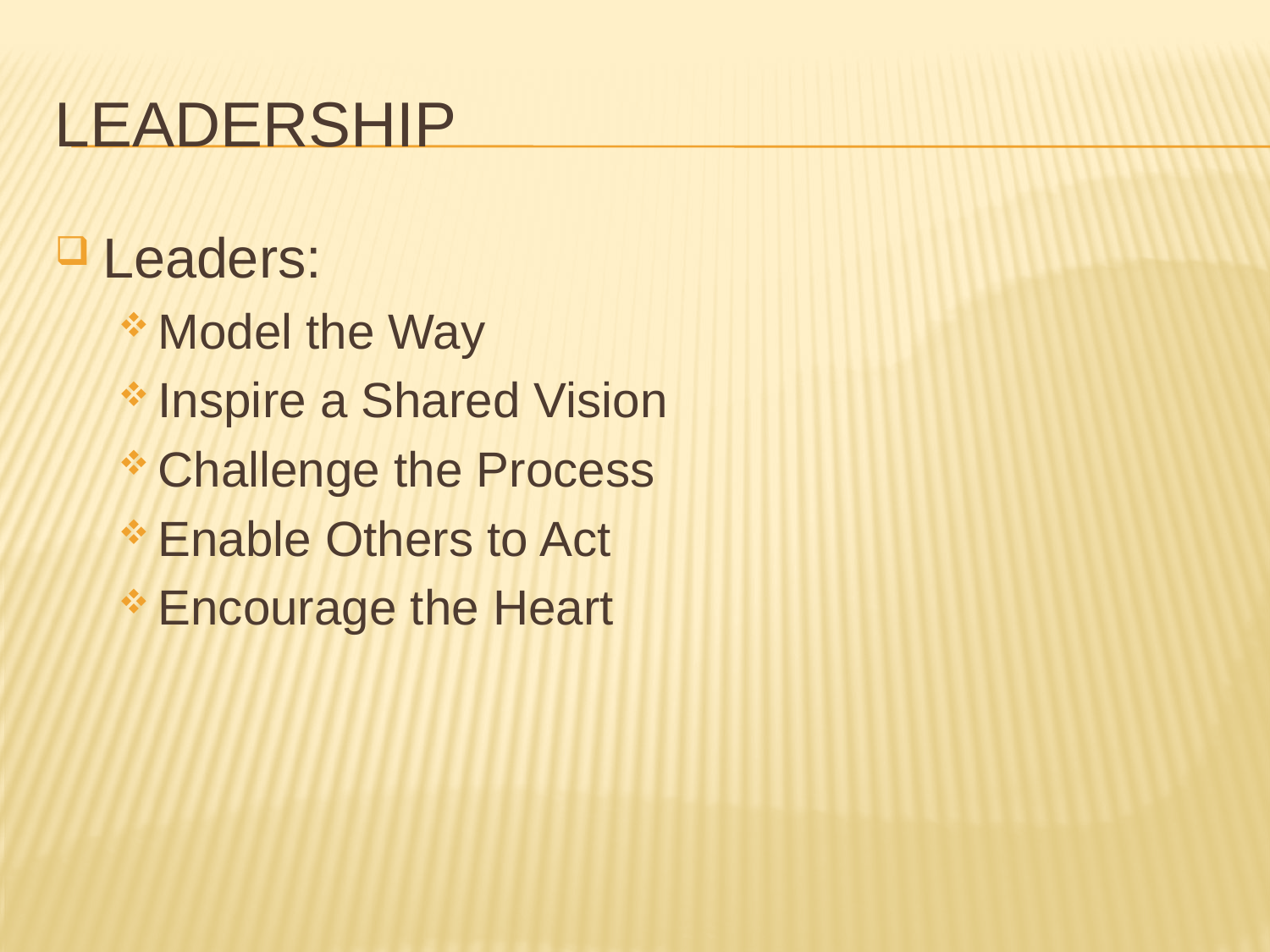

# Leadership
Leaders:
Model the Way
Inspire a Shared Vision
Challenge the Process
Enable Others to Act
Encourage the Heart